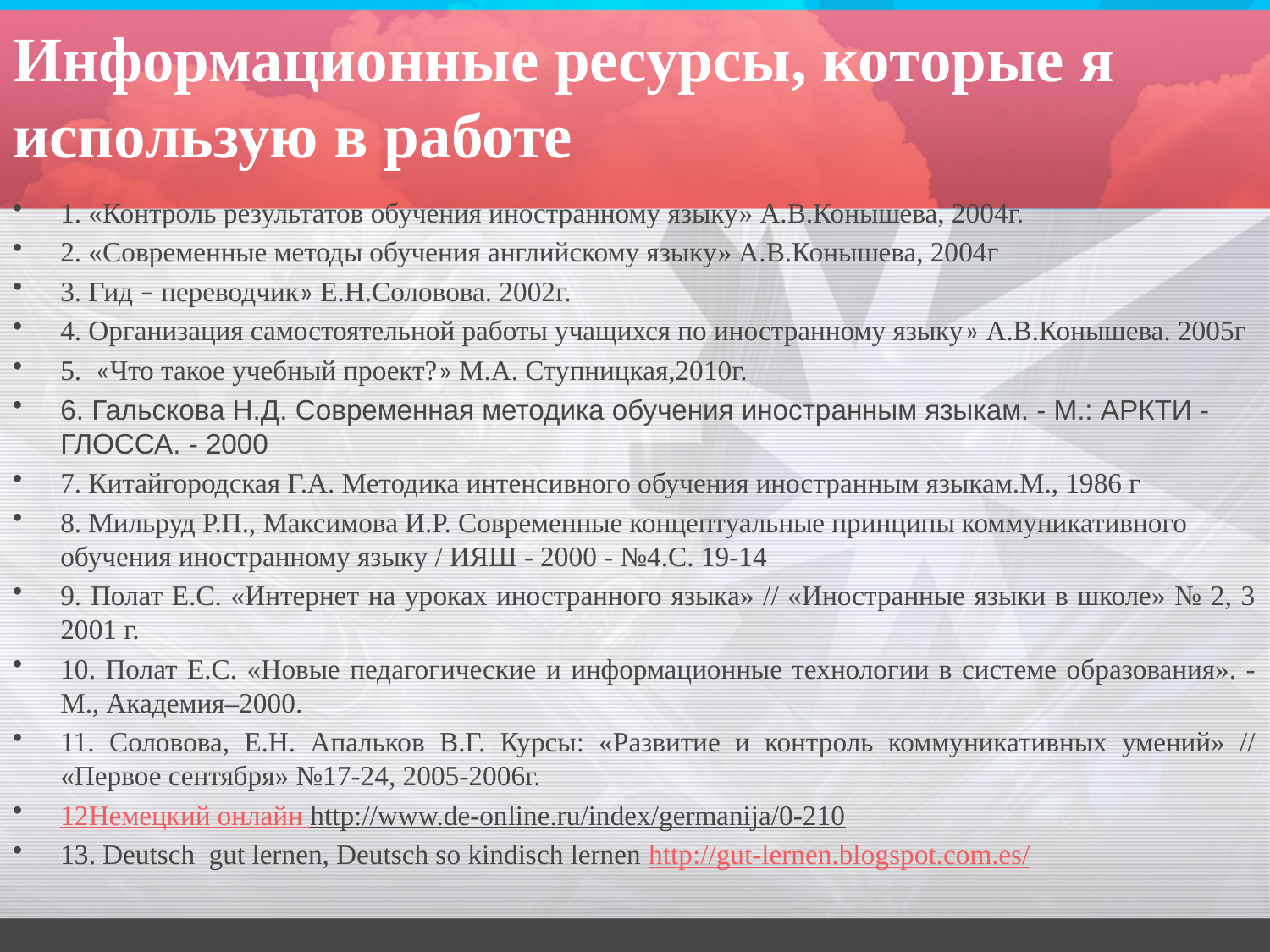

# Информационные ресурсы, которые я использую в работе

1. «Контроль результатов обучения иностранному языку» А.В.Конышева, 2004г.
2. «Современные методы обучения английскому языку» А.В.Конышева, 2004г
3. Гид – переводчик» Е.Н.Соловова. 2002г.
4. Организация самостоятельной работы учащихся по иностранному языку» А.В.Конышева. 2005г
5.  «Что такое учебный проект?» М.А. Ступницкая,2010г.
6. Гальскова Н.Д. Современная методика обучения иностранным языкам. - М.: АРКТИ - ГЛОССА. - 2000
7. Китайгородская Г.А. Методика интенсивного обучения иностранным языкам.М., 1986 г
8. Мильруд Р.П., Максимова И.Р. Современные концептуальные принципы коммуникативного обучения иностранному языку / ИЯШ - 2000 - №4.С. 19-14
9. Полат Е.С. «Интернет на уроках иностранного языка» // «Иностранные языки в школе» № 2, 3 2001 г.
10. Полат Е.С. «Новые педагогические и информационные технологии в системе образования». - М., Академия–2000.
11. Соловова, Е.Н. Апальков В.Г. Курсы: «Развитие и контроль коммуникативных умений» // «Первое сентября» №17-24, 2005-2006г.
12Немецкий онлайн http://www.de-online.ru/index/germanija/0-210
13. Deutsch  gut lernen, Deutsch so kindisch lernen http://gut-lernen.blogspot.com.es/